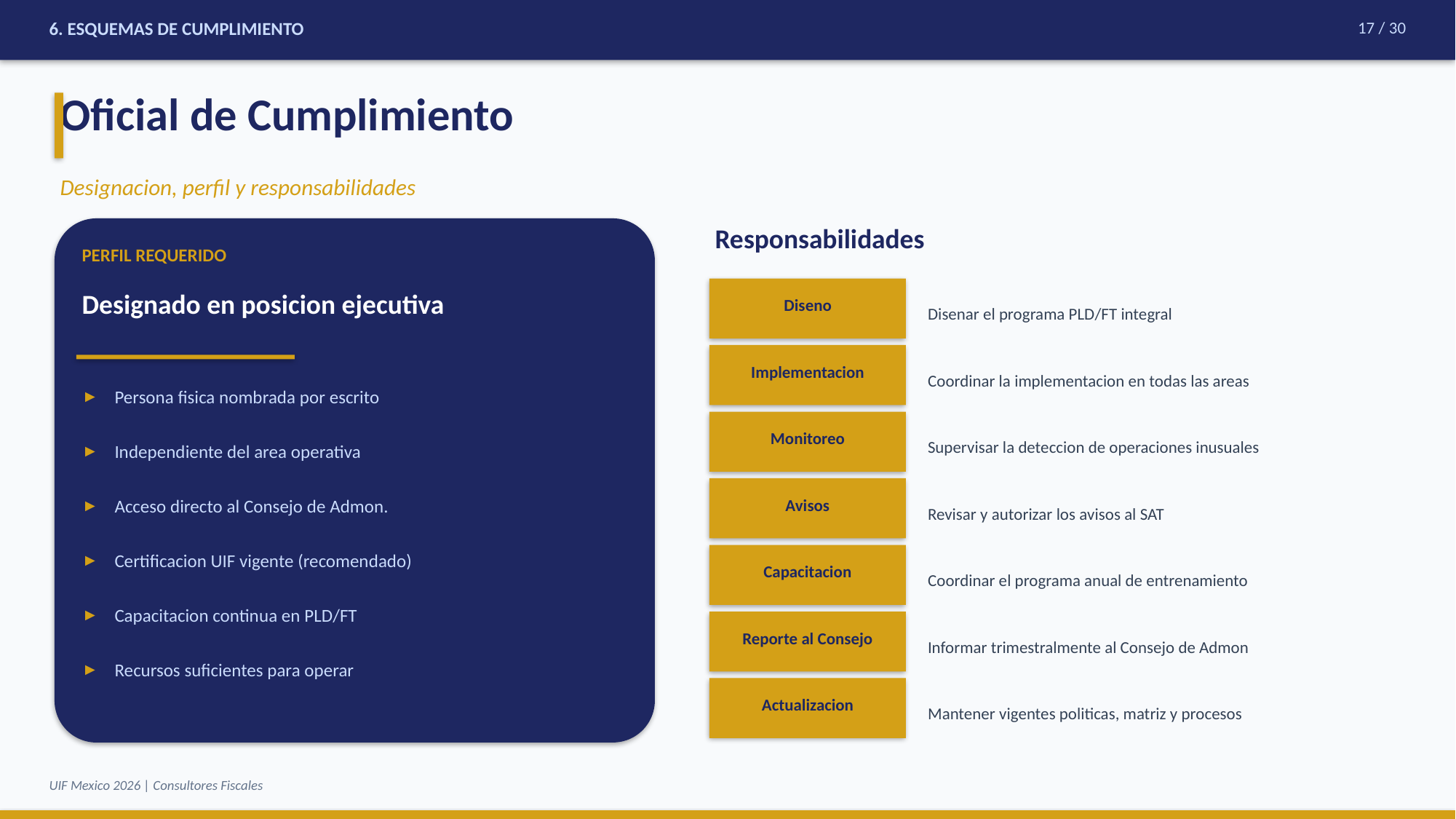

6. ESQUEMAS DE CUMPLIMIENTO
17 / 30
Oficial de Cumplimiento

Designacion, perfil y responsabilidades

Responsabilidades
PERFIL REQUERIDO

Designado en posicion ejecutiva
Diseno
Disenar el programa PLD/FT integral

Implementacion
Coordinar la implementacion en todas las areas
►
Persona fisica nombrada por escrito

Monitoreo
Supervisar la deteccion de operaciones inusuales
►
Independiente del area operativa

►
Acceso directo al Consejo de Admon.
Avisos
Revisar y autorizar los avisos al SAT

►
Certificacion UIF vigente (recomendado)
Capacitacion
Coordinar el programa anual de entrenamiento
►
Capacitacion continua en PLD/FT

Reporte al Consejo
Informar trimestralmente al Consejo de Admon
►
Recursos suficientes para operar

Actualizacion
Mantener vigentes politicas, matriz y procesos
UIF Mexico 2026 | Consultores Fiscales